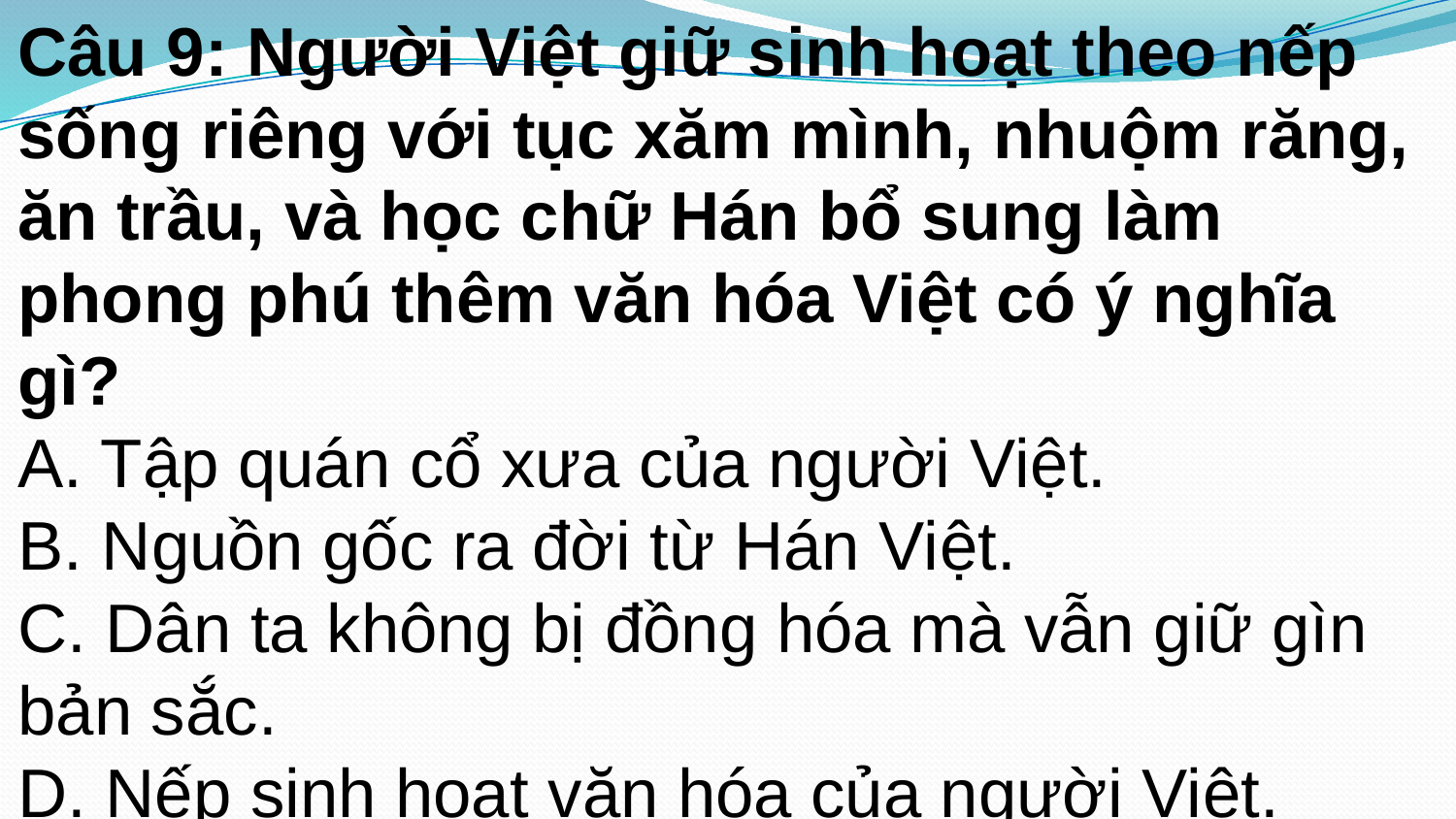

Câu 9: Người Việt giữ sinh hoạt theo nếp sống riêng với tục xăm mình, nhuộm răng, ăn trầu, và học chữ Hán bổ sung làm phong phú thêm văn hóa Việt có ý nghĩa gì?
A. Tập quán cổ xưa của người Việt.
B. Nguồn gốc ra đời từ Hán Việt.
C. Dân ta không bị đồng hóa mà vẫn giữ gìn bản sắc.
D. Nếp sinh hoạt văn hóa của người Việt.